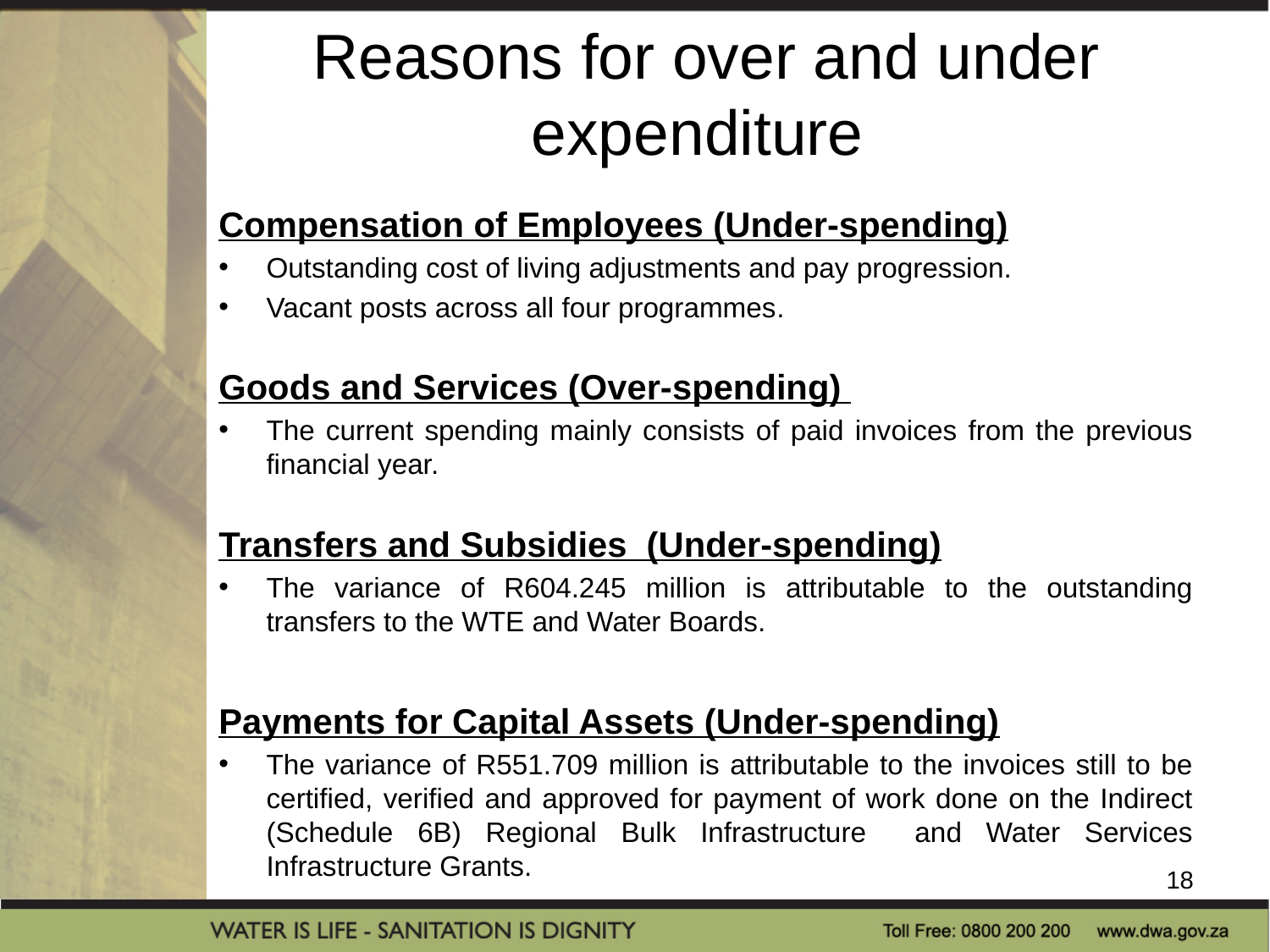

# Reasons for over and under expenditure
Compensation of Employees (Under-spending)
Outstanding cost of living adjustments and pay progression.
Vacant posts across all four programmes.

Goods and Services (Over-spending)
The current spending mainly consists of paid invoices from the previous financial year.

Transfers and Subsidies  (Under-spending)
The variance of R604.245 million is attributable to the outstanding transfers to the WTE and Water Boards.

Payments for Capital Assets (Under-spending)
The variance of R551.709 million is attributable to the invoices still to be certified, verified and approved for payment of work done on the Indirect (Schedule 6B) Regional Bulk Infrastructure  and Water Services Infrastructure Grants.
18